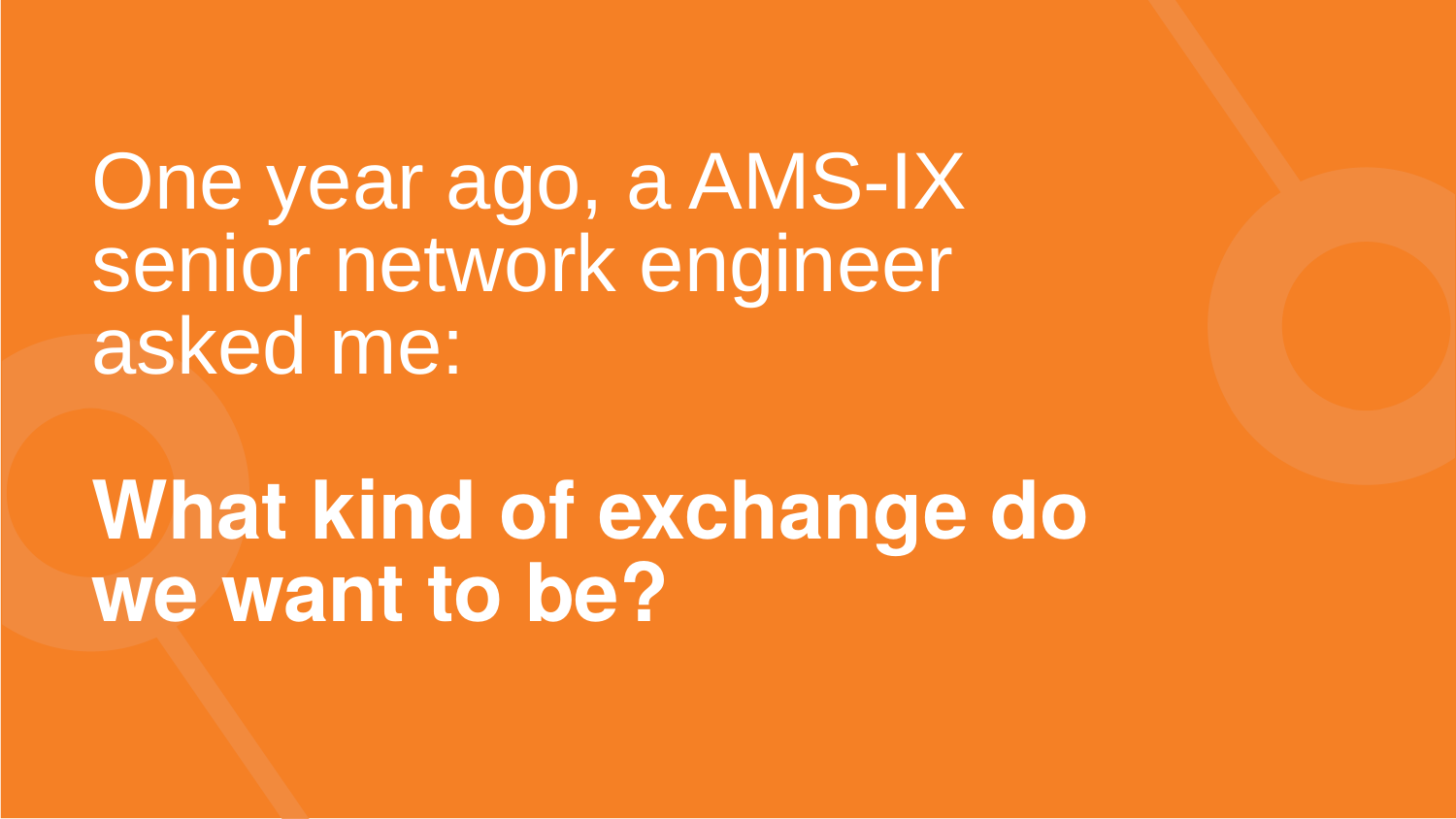

# One year ago, a AMS-IX senior network engineer asked me: What kind of exchange do we want to be?